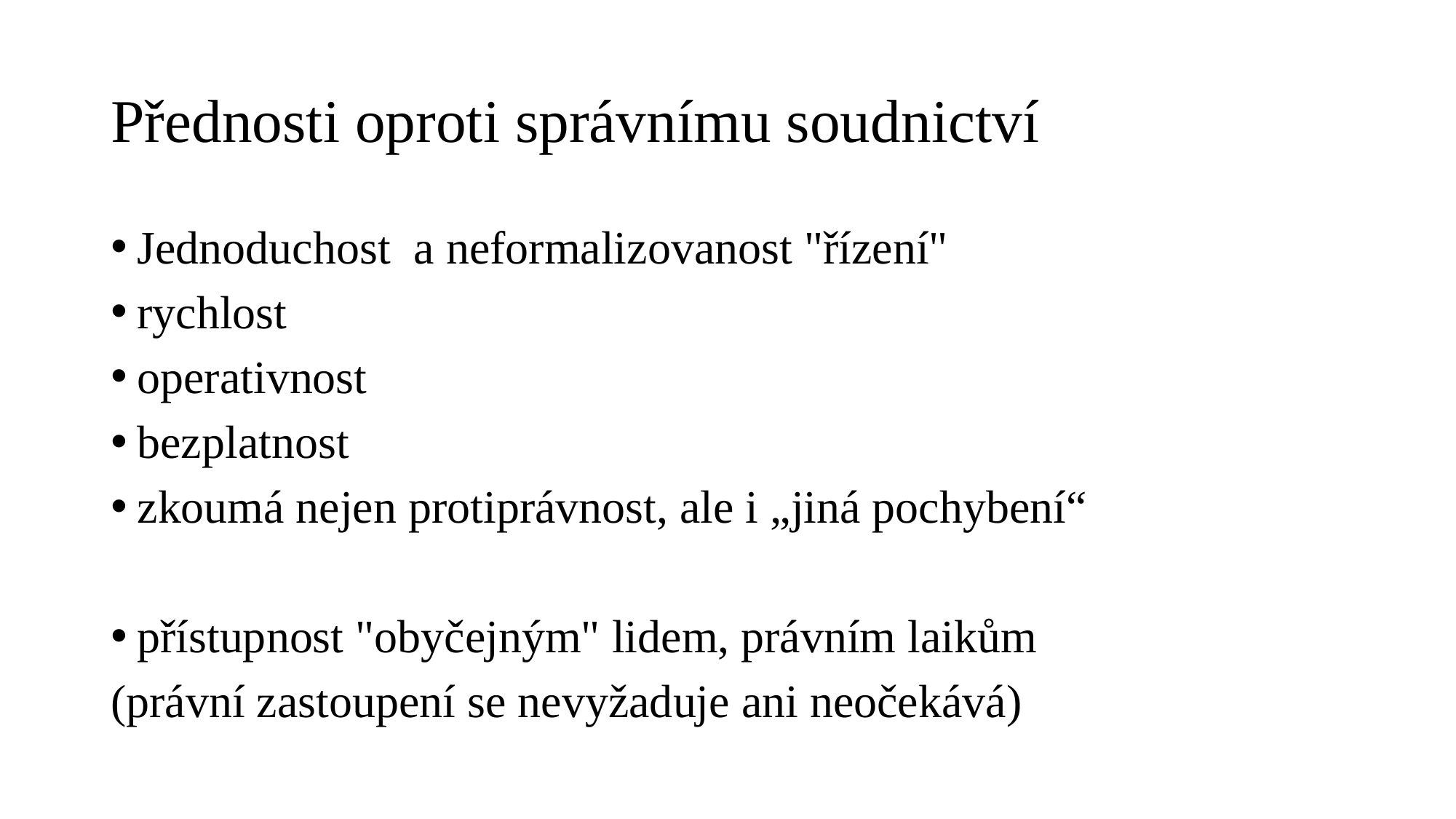

# Přednosti oproti správnímu soudnictví
Jednoduchost  a neformalizovanost "řízení"
rychlost
operativnost
bezplatnost
zkoumá nejen protiprávnost, ale i „jiná pochybení“

přístupnost "obyčejným" lidem, právním laikům
(právní zastoupení se nevyžaduje ani neočekává)